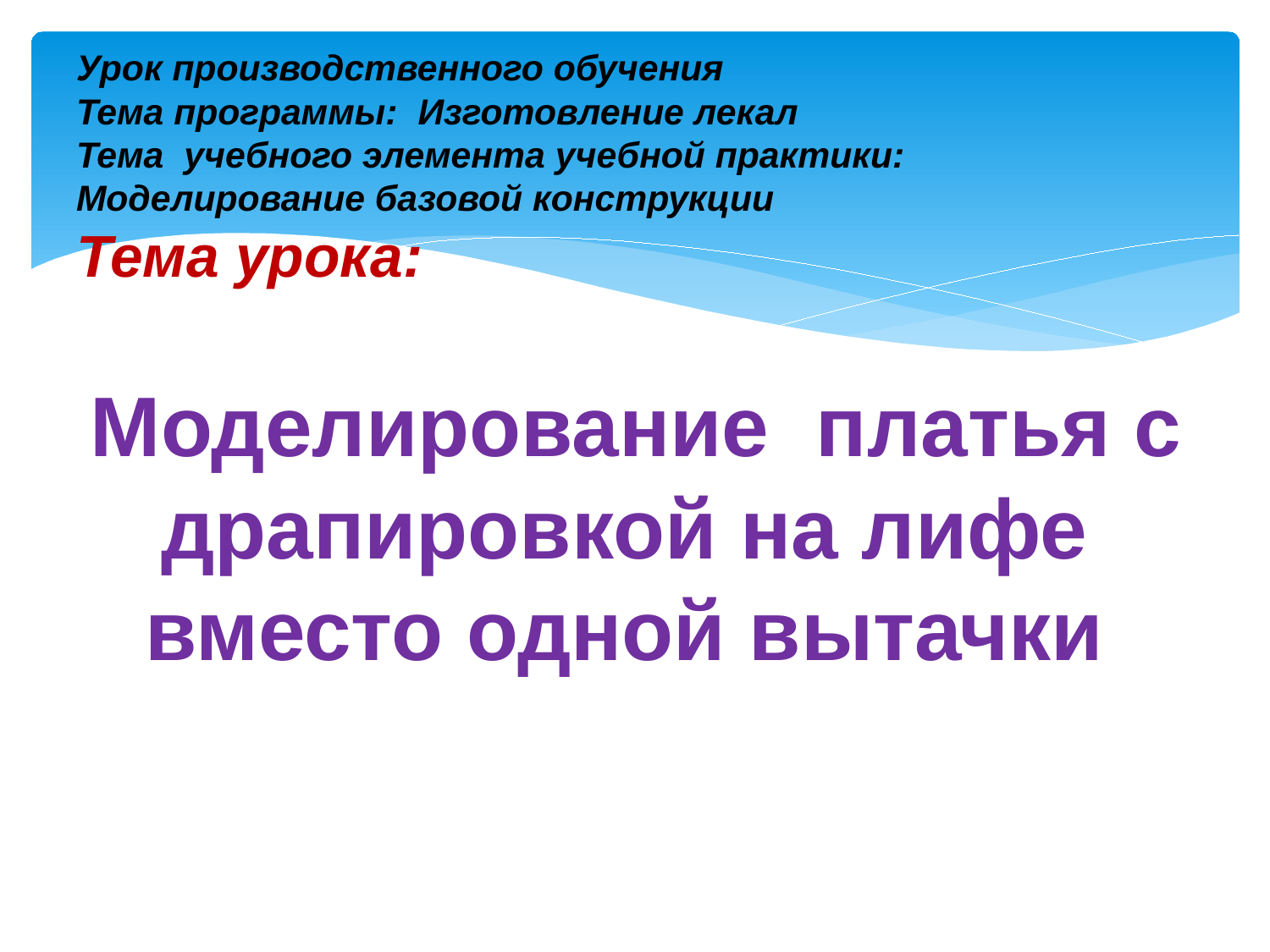

# Урок производственного обучения Тема программы:  Изготовление лекал Тема  учебного элемента учебной практики: Моделирование базовой конструкции Тема урока:
 Моделирование  платья с драпировкой на лифе вместо одной вытачки